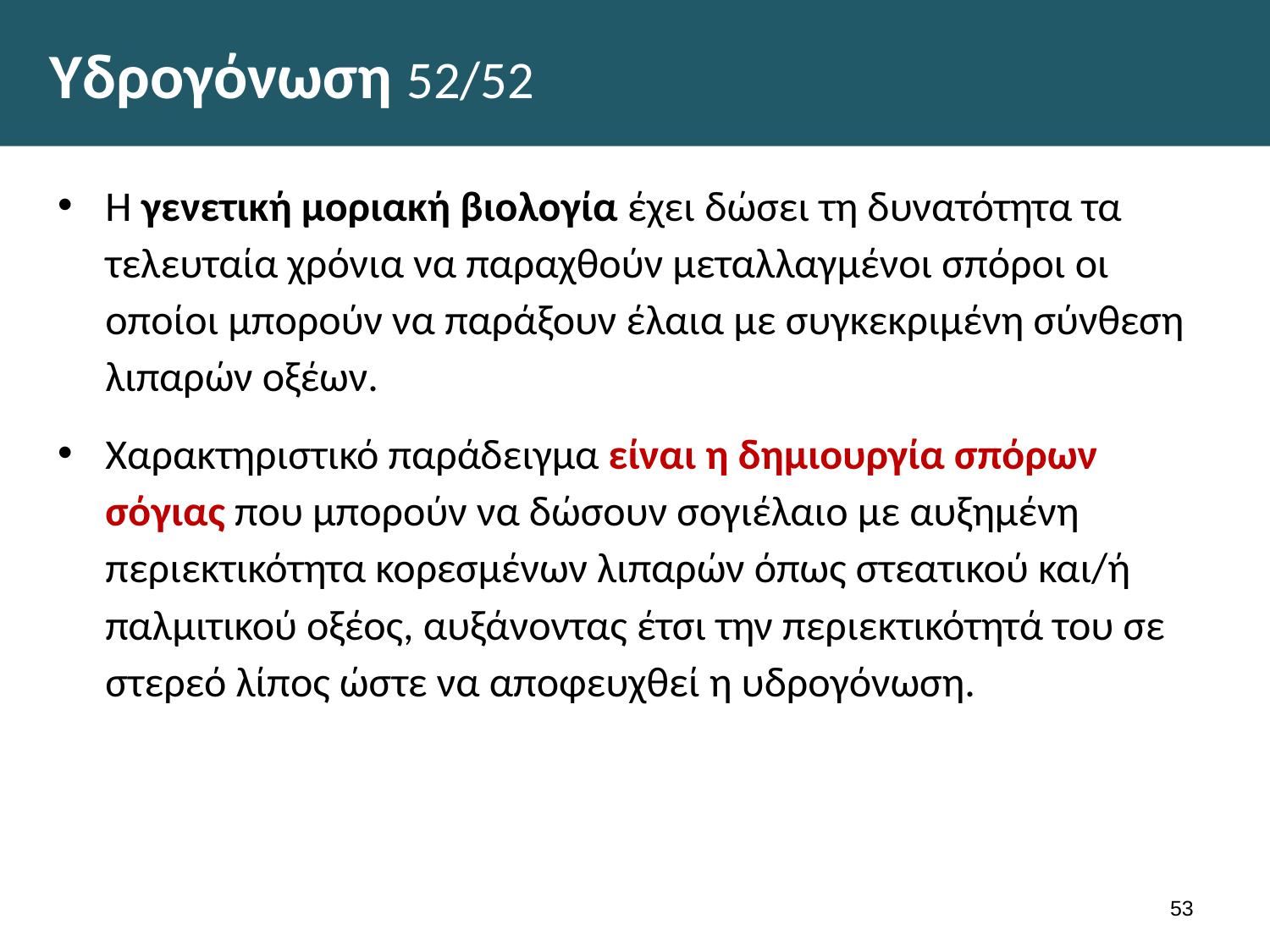

# Υδρογόνωση 52/52
Η γενετική μοριακή βιολογία έχει δώσει τη δυνατότητα τα τελευταία χρόνια να παραχθούν μεταλλαγμένοι σπόροι οι οποίοι μπορούν να παράξουν έλαια με συγκεκριμένη σύνθεση λιπαρών οξέων.
Χαρακτηριστικό παράδειγμα είναι η δημιουργία σπόρων σόγιας που μπορούν να δώσουν σογιέλαιο με αυξημένη περιεκτικότητα κορεσμένων λιπαρών όπως στεατικού και/ή παλμιτικού οξέος, αυξάνοντας έτσι την περιεκτικότητά του σε στερεό λίπος ώστε να αποφευχθεί η υδρογόνωση.
53